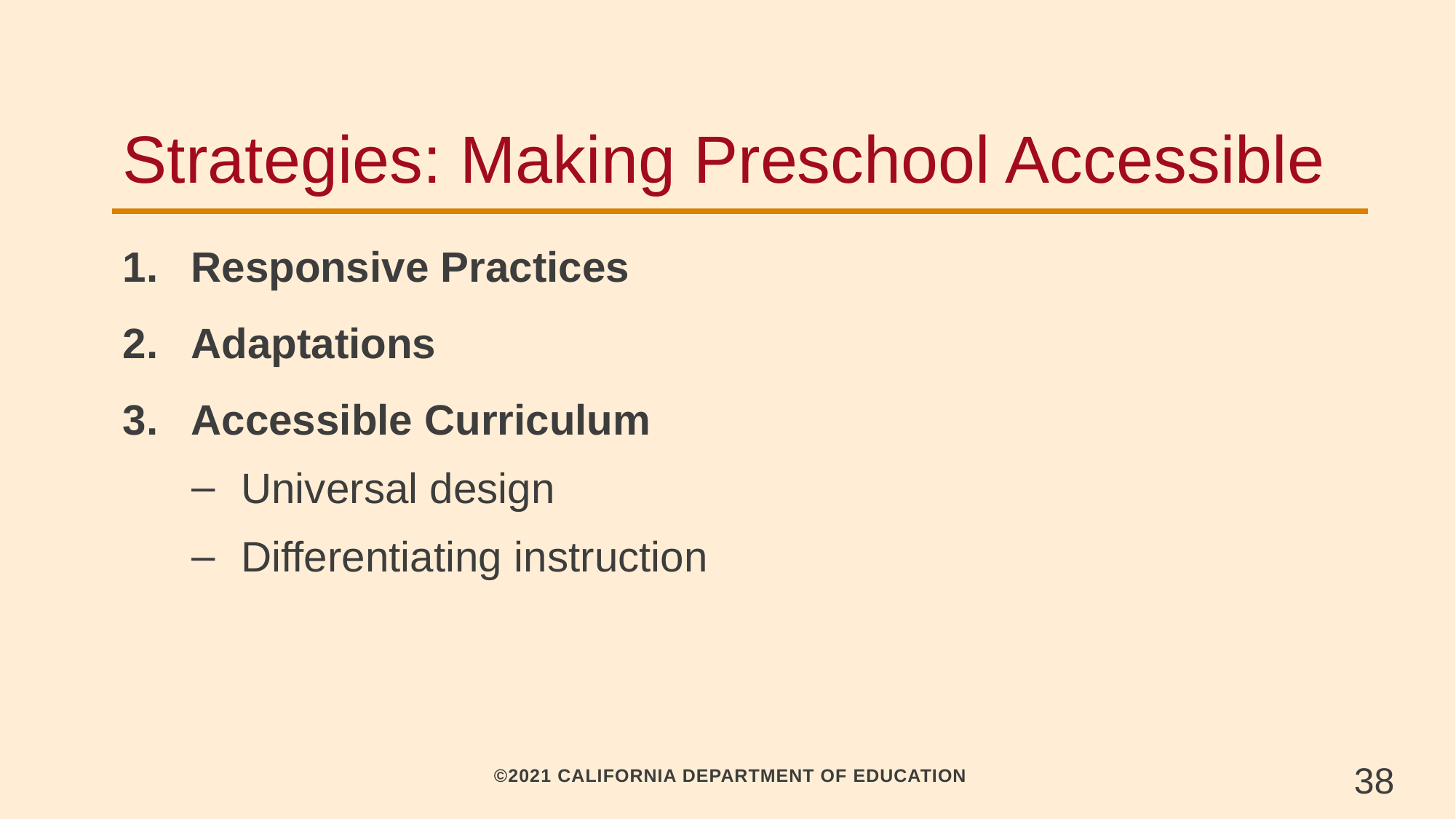

# Strategies: Making Preschool Accessible
Responsive Practices
Adaptations
Accessible Curriculum
Universal design
Differentiating instruction
38